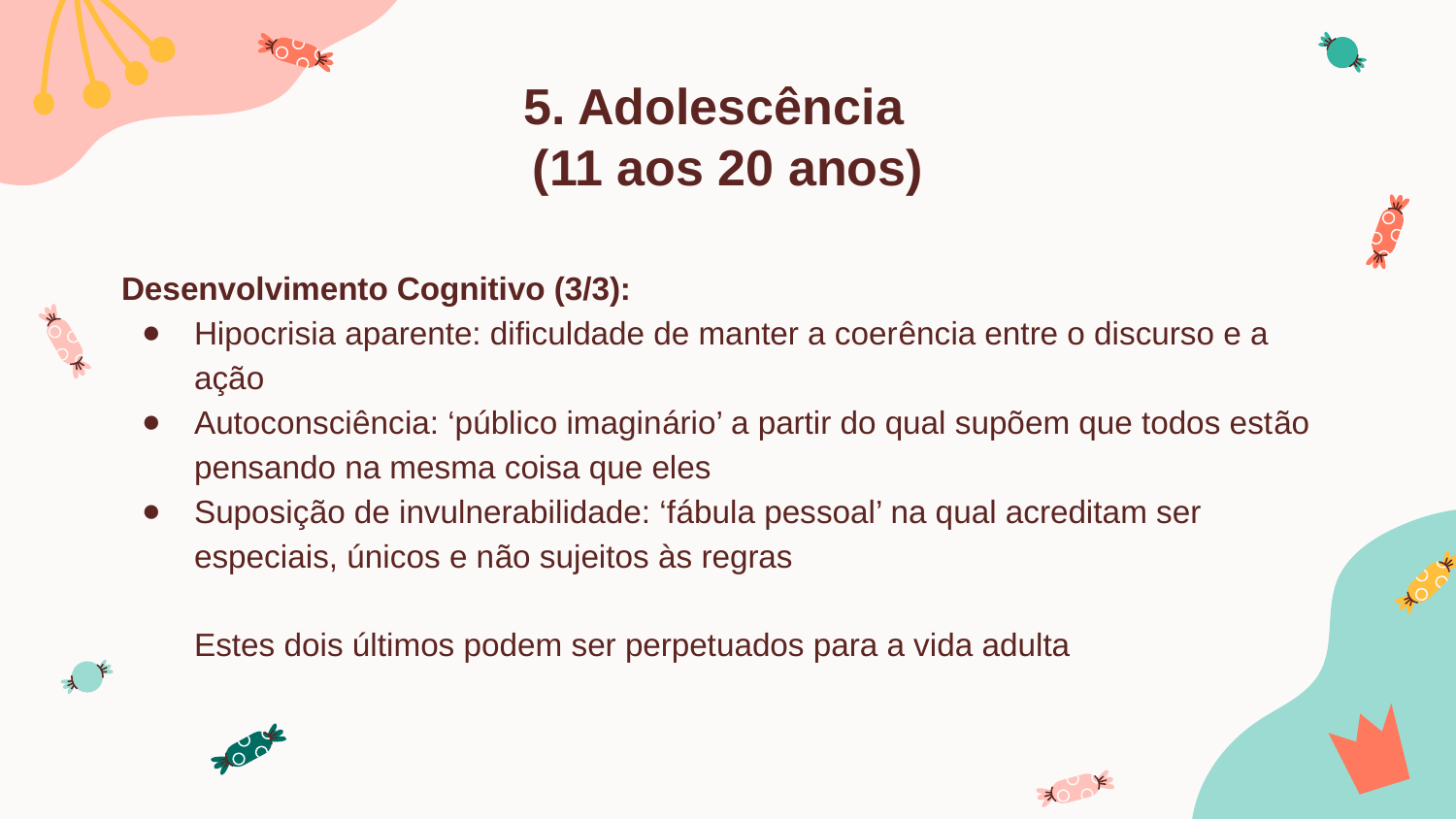

# 5. Adolescência
(11 aos 20 anos)
Desenvolvimento Cognitivo (3/3):
Hipocrisia aparente: dificuldade de manter a coerência entre o discurso e a ação
Autoconsciência: ‘público imaginário’ a partir do qual supõem que todos estão pensando na mesma coisa que eles
Suposição de invulnerabilidade: ‘fábula pessoal’ na qual acreditam ser especiais, únicos e não sujeitos às regras

Estes dois últimos podem ser perpetuados para a vida adulta